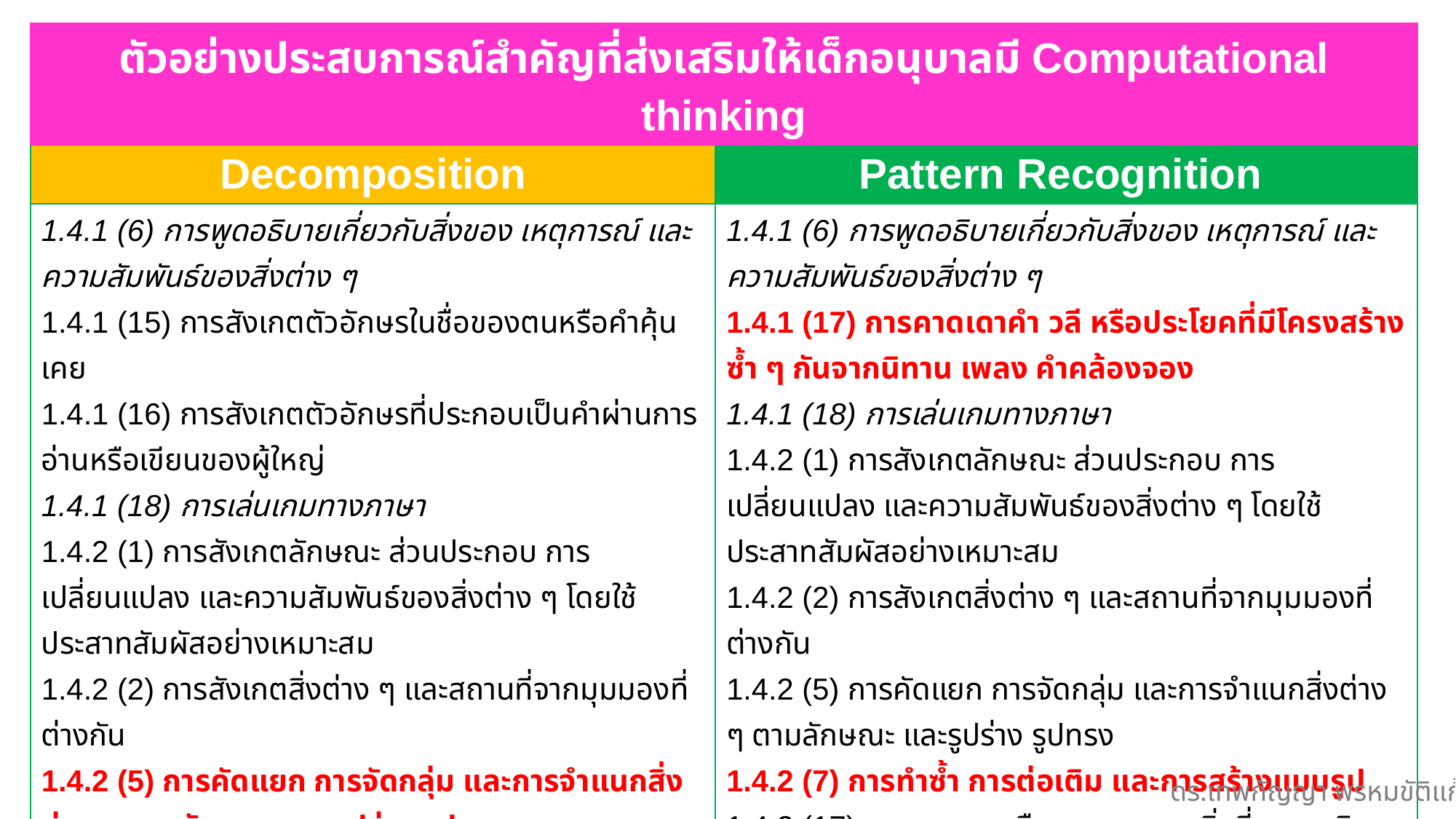

| ตัวอย่างประสบการณ์สำคัญที่ส่งเสริมให้เด็กอนุบาลมี Computational thinking |  |
| --- | --- |
| Decomposition | Pattern Recognition |
| 1.4.1 (6) การพูดอธิบายเกี่ยวกับสิ่งของ เหตุการณ์ และความสัมพันธ์ของสิ่งต่าง ๆ 1.4.1 (15) การสังเกตตัวอักษรในชื่อของตนหรือคำคุ้นเคย 1.4.1 (16) การสังเกตตัวอักษรที่ประกอบเป็นคำผ่านการอ่านหรือเขียนของผู้ใหญ่ 1.4.1 (18) การเล่นเกมทางภาษา 1.4.2 (1) การสังเกตลักษณะ ส่วนประกอบ การเปลี่ยนแปลง และความสัมพันธ์ของสิ่งต่าง ๆ โดยใช้ประสาทสัมผัสอย่างเหมาะสม 1.4.2 (2) การสังเกตสิ่งต่าง ๆ และสถานที่จากมุมมองที่ต่างกัน 1.4.2 (5) การคัดแยก การจัดกลุ่ม และการจำแนกสิ่งต่าง ๆ ตามลักษณะ และรูปร่าง รูปทรง 1.4.2 (6) การต่อของชิ้นเล็กเติมในชิ้นใหญ่ให้สมบูรณ์ และการแยกชิ้นส่วน 1.4.2 (10) การรวมและการแยกสิ่งต่าง ๆ 1.4.2 (19) การตัดสินใจและมีส่วนร่วมในกระบวนการแก้ปัญหา 1.4.3 (3) การสร้างสรรค์ชิ้นงานโดยใช้รูปร่างรูปทรงจากวัสดุที่หลากหลาย 1.4.4 (1) การสำรวจสิ่งต่าง ๆ และแหล่งเรียนรู้รอบตัว 1.4.4 (3) การสืบเสาะหาความรู้เพื่อค้นหาคำตอบของข้อสงสัยต่างๆ 1.4.4 (4) การมีส่วนร่วมในการรวบรวมข้อมูลและนำเสนอข้อมูลจากการสืบเสาะหาความรู้ในรูปแบบต่าง ๆ และแผนภูมิอย่างง่าย | 1.4.1 (6) การพูดอธิบายเกี่ยวกับสิ่งของ เหตุการณ์ และความสัมพันธ์ของสิ่งต่าง ๆ 1.4.1 (17) การคาดเดาคำ วลี หรือประโยคที่มีโครงสร้างซ้ำ ๆ กันจากนิทาน เพลง คำคล้องจอง 1.4.1 (18) การเล่นเกมทางภาษา 1.4.2 (1) การสังเกตลักษณะ ส่วนประกอบ การเปลี่ยนแปลง และความสัมพันธ์ของสิ่งต่าง ๆ โดยใช้ประสาทสัมผัสอย่างเหมาะสม 1.4.2 (2) การสังเกตสิ่งต่าง ๆ และสถานที่จากมุมมองที่ต่างกัน 1.4.2 (5) การคัดแยก การจัดกลุ่ม และการจำแนกสิ่งต่าง ๆ ตามลักษณะ และรูปร่าง รูปทรง 1.4.2 (7) การทำซ้ำ การต่อเติม และการสร้างแบบรูป 1.4.2 (17) การคาดเดาหรือการคาดคะเนสิ่งที่อาจจะเกิดขึ้นอย่างมีเหตุผล 1.4.2 (19) การตัดสินใจและมีส่วนร่วมในกระบวนการแก้ปัญหา 1.4.3 (3) การสร้างสรรค์ชิ้นงานโดยใช้รูปร่างรูปทรงจากวัสดุที่หลากหลาย 1.4.4 (1) การสำรวจสิ่งต่าง ๆ และแหล่งเรียนรู้รอบตัว 1.4.4 (3) การสืบเสาะหาความรู้เพื่อค้นหาคำตอบของข้อสงสัยต่าง ๆ 1.4.4 (4) การมีส่วนร่วมในการรวบรวมข้อมูลและนำเสนอข้อมูลจากการสืบเสาะหาความรู้ในรูปแบบต่าง ๆ และแผนภูมิอย่างง่าย |
ดร.เทพกัญญา พรหมขัติแก้ว